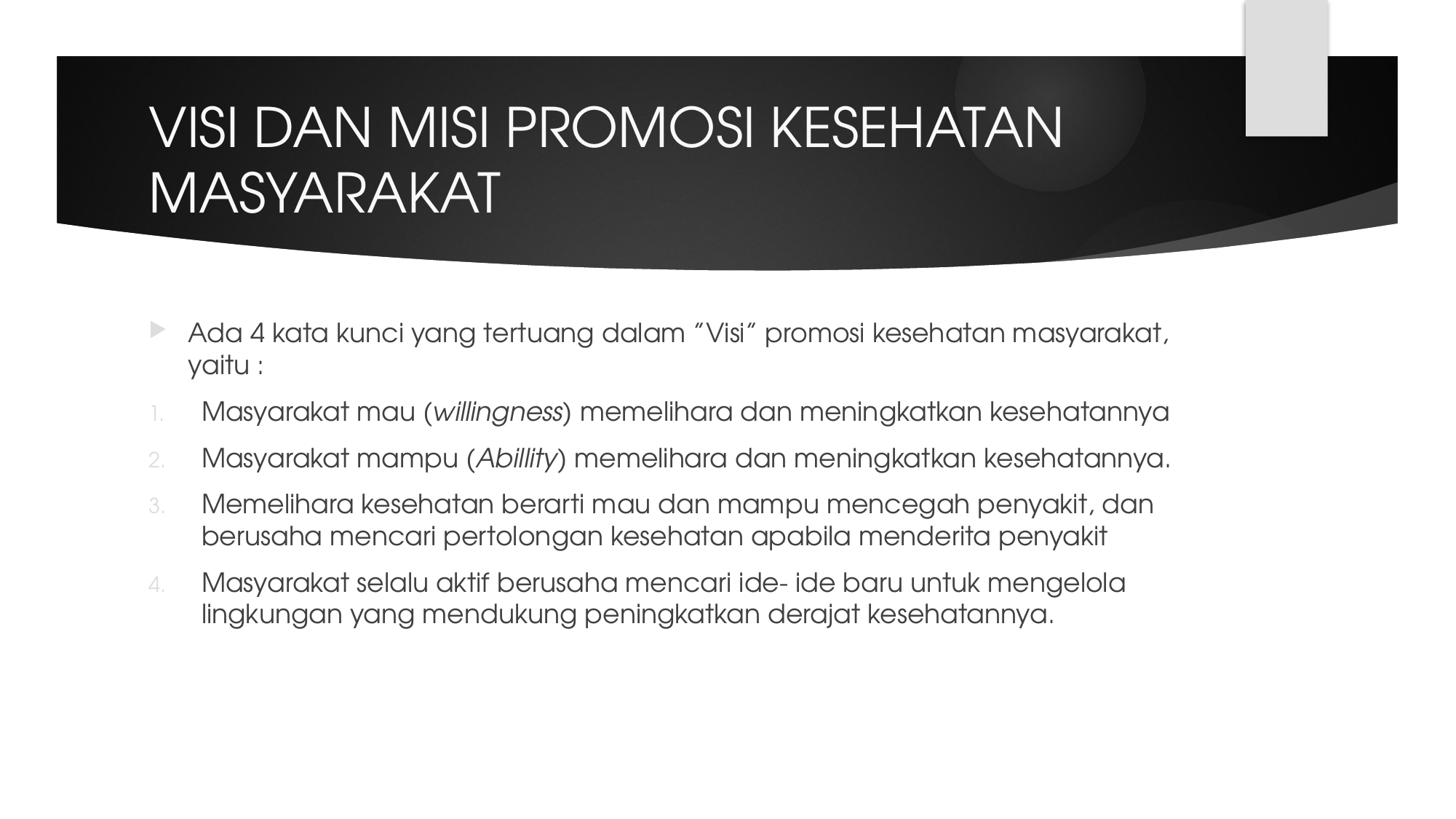

# VISI DAN MISI PROMOSI KESEHATAN MASYARAKAT
Ada 4 kata kunci yang tertuang dalam ”Visi” promosi kesehatan masyarakat, yaitu :
Masyarakat mau (willingness) memelihara dan meningkatkan kesehatannya
Masyarakat mampu (Abillity) memelihara dan meningkatkan kesehatannya.
Memelihara kesehatan berarti mau dan mampu mencegah penyakit, dan berusaha mencari pertolongan kesehatan apabila menderita penyakit
Masyarakat selalu aktif berusaha mencari ide- ide baru untuk mengelola lingkungan yang mendukung peningkatkan derajat kesehatannya.